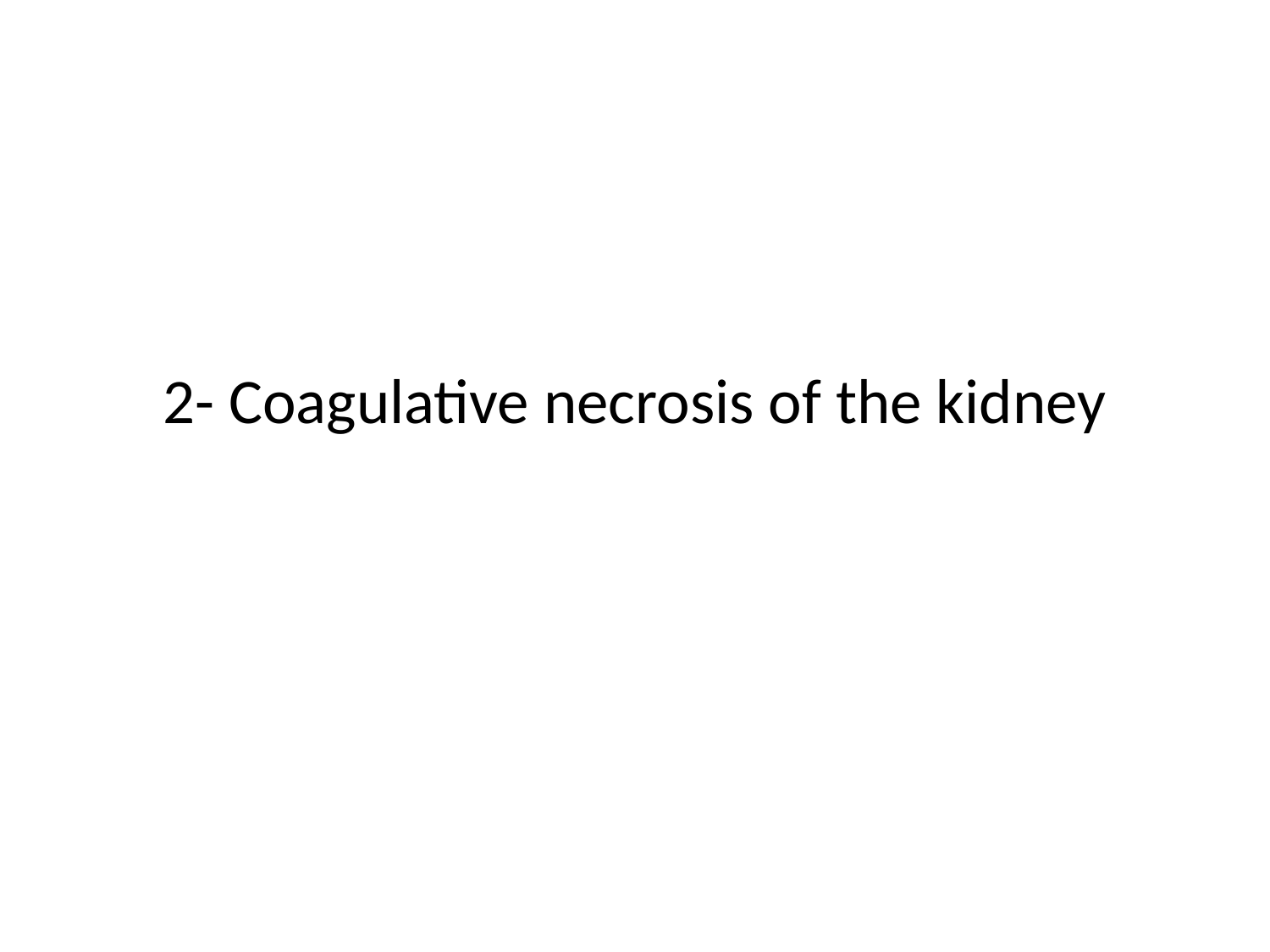

# 2- Coagulative necrosis of the kidney